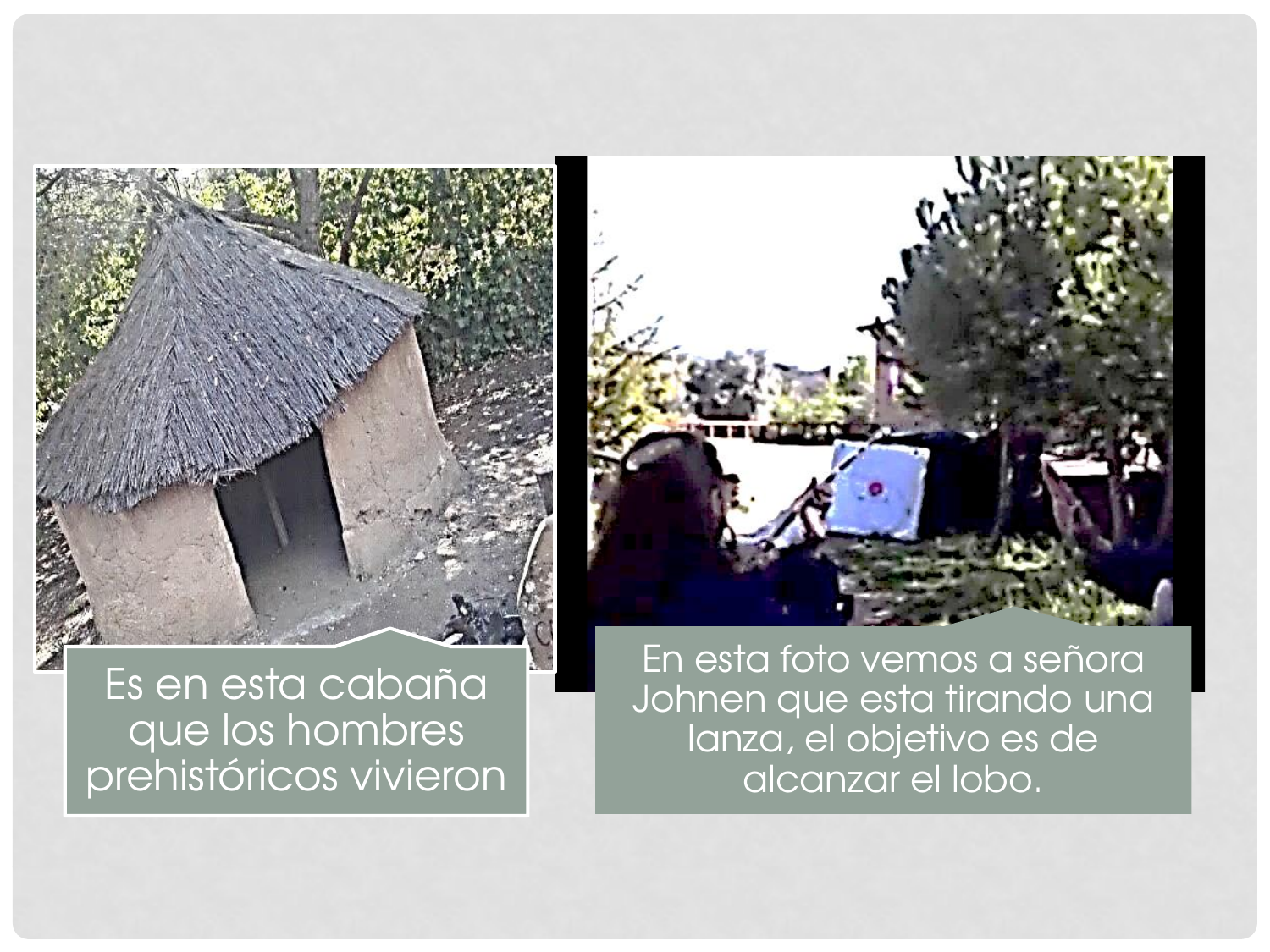

En esta foto vemos a señora Johnen que esta tirando una lanza, el objetivo es de alcanzar el lobo.
Es en esta cabaña que los hombres prehistóricos vivieron